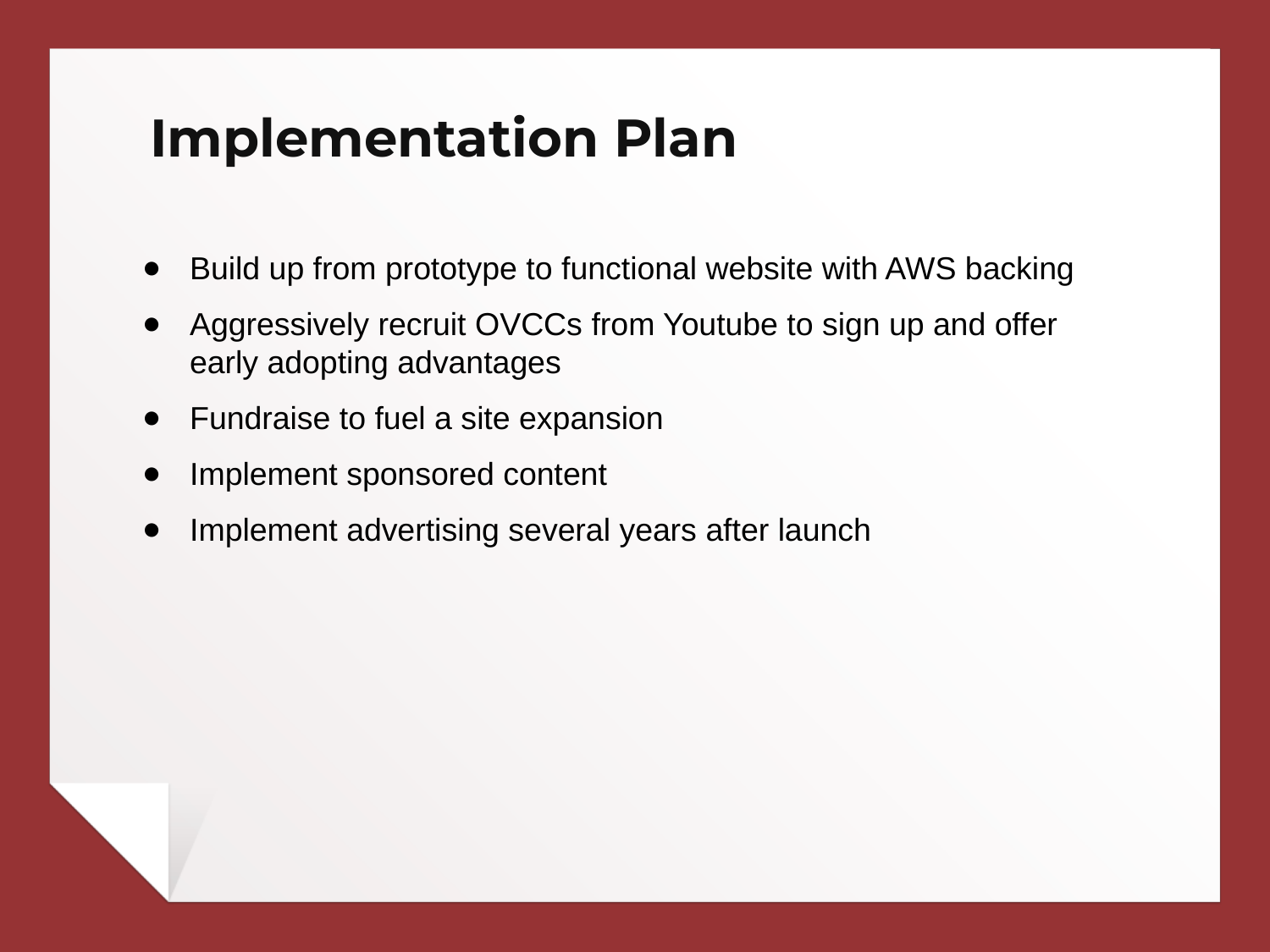

Implementation Plan
Build up from prototype to functional website with AWS backing
Aggressively recruit OVCCs from Youtube to sign up and offer early adopting advantages
Fundraise to fuel a site expansion
Implement sponsored content
Implement advertising several years after launch